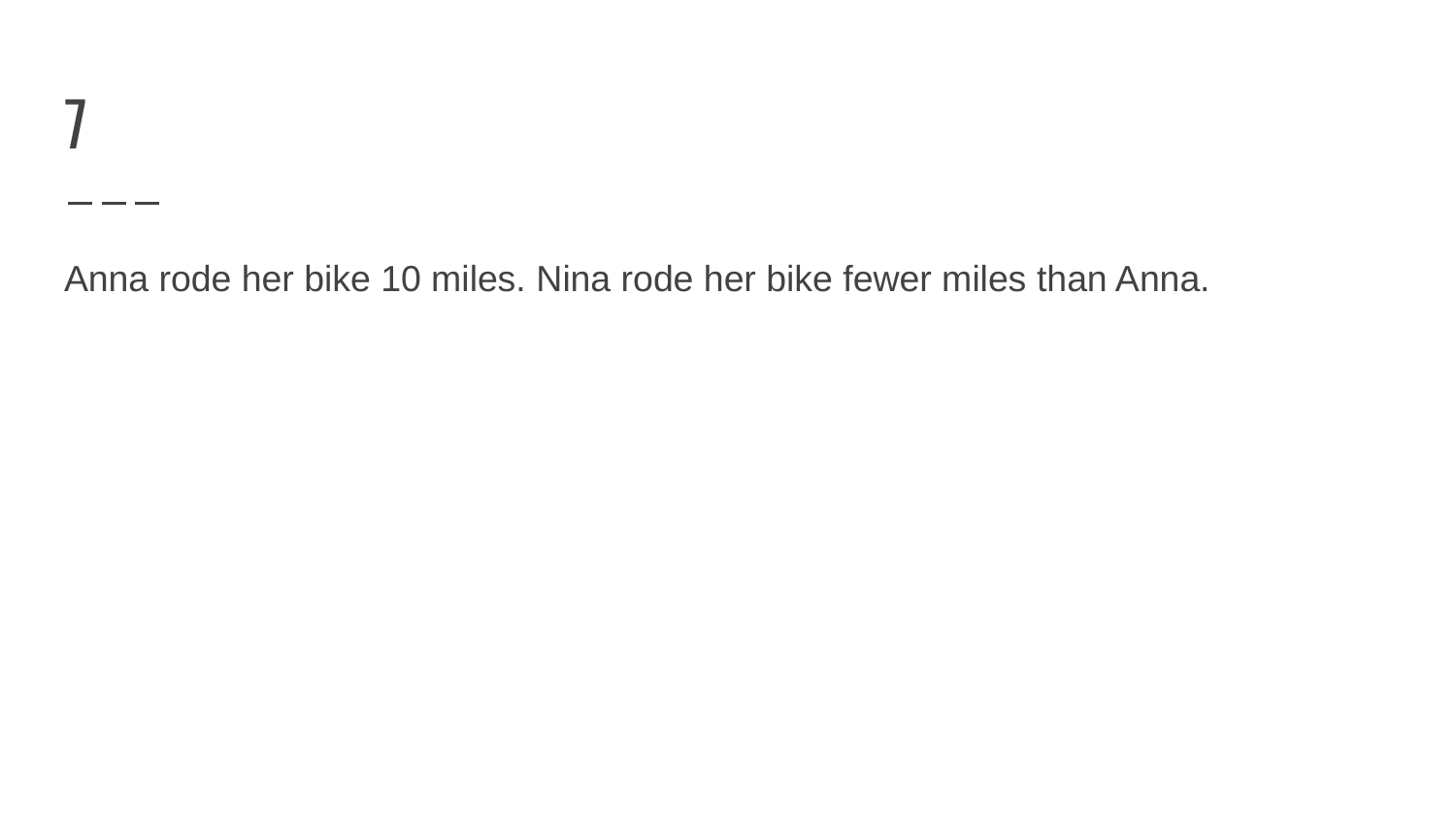

# 7
Anna rode her bike 10 miles. Nina rode her bike fewer miles than Anna.